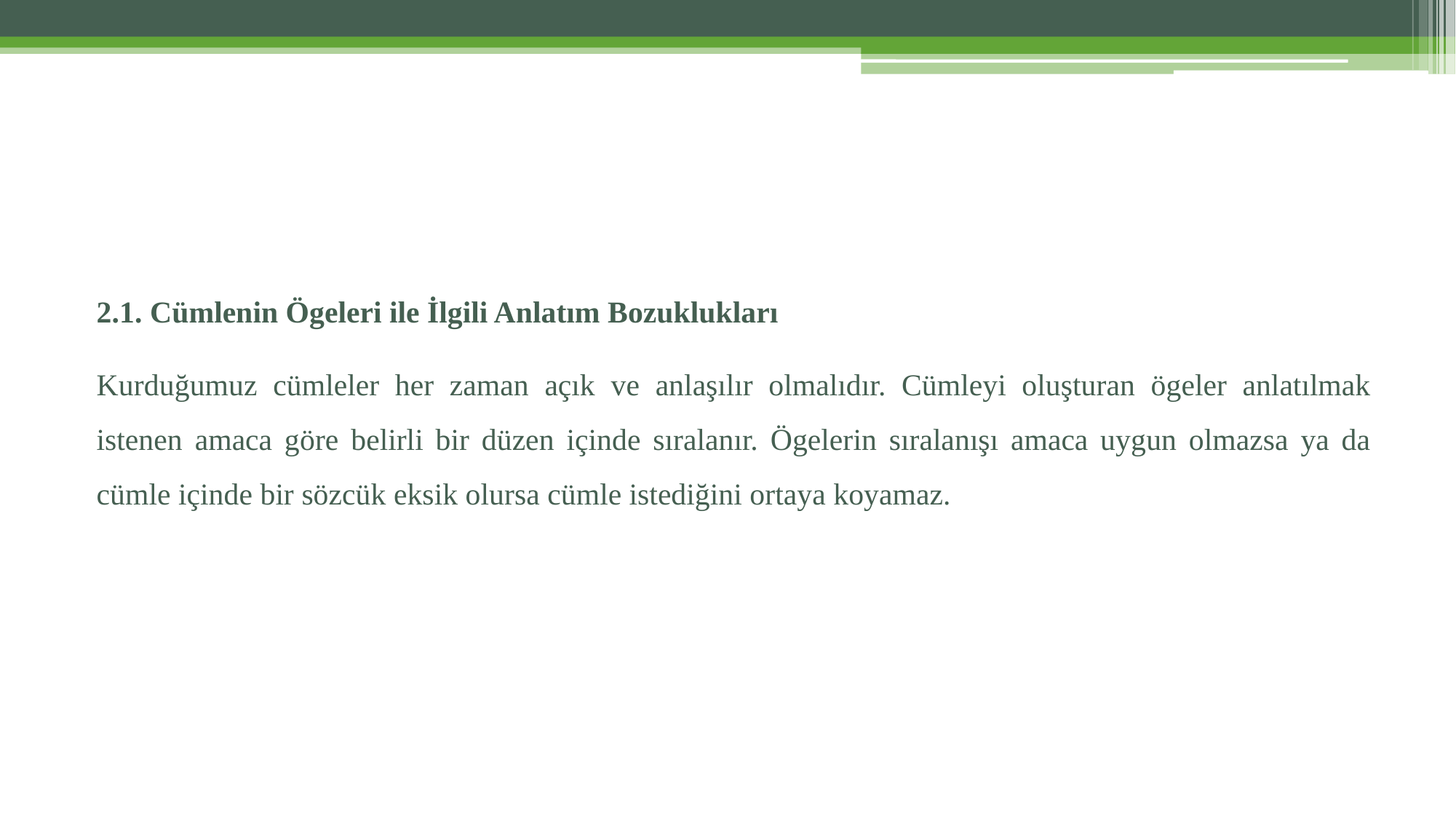

2.1. Cümlenin Ögeleri ile İlgili Anlatım Bozuklukları
Kurduğumuz cümleler her zaman açık ve anlaşılır olmalıdır. Cümleyi oluşturan ögeler anlatılmak istenen amaca göre belirli bir düzen içinde sıralanır. Ögelerin sıralanışı amaca uygun olmazsa ya da cümle içinde bir sözcük eksik olursa cümle istediğini ortaya koyamaz.